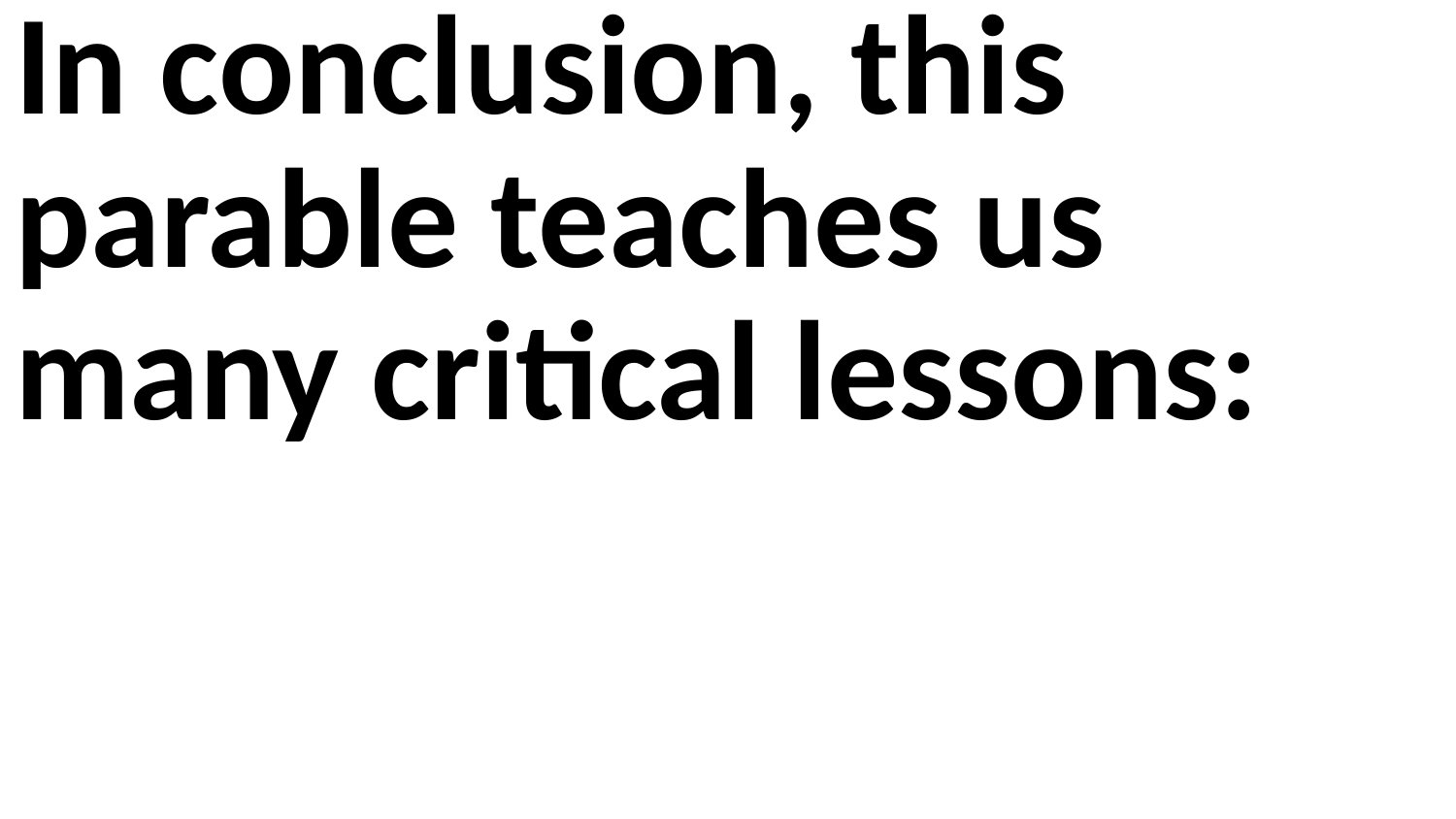

In conclusion, this parable teaches us many critical lessons: